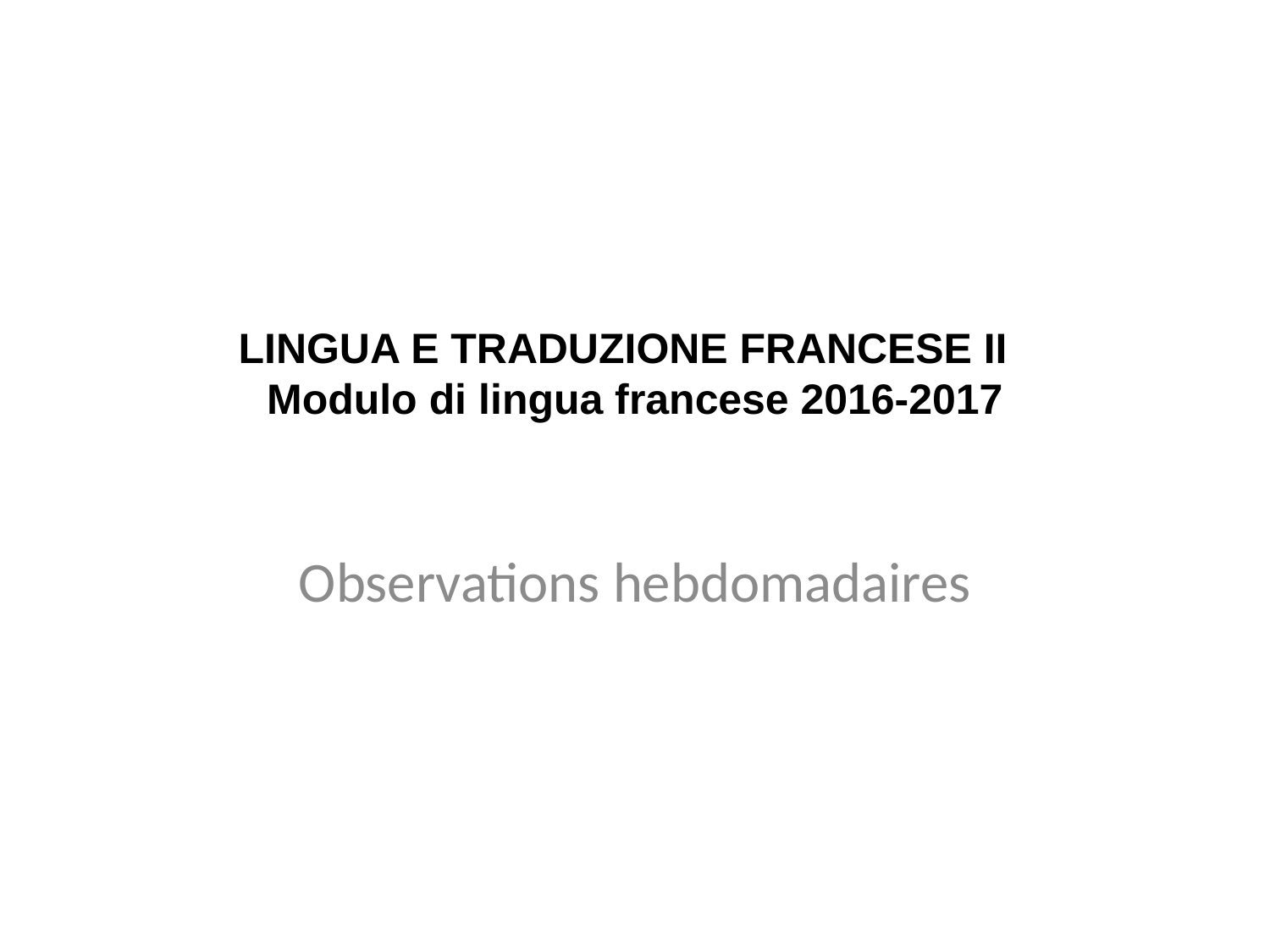

# LINGUA E TRADUZIONE FRANCESE II Modulo di lingua francese 2016-2017
Observations hebdomadaires